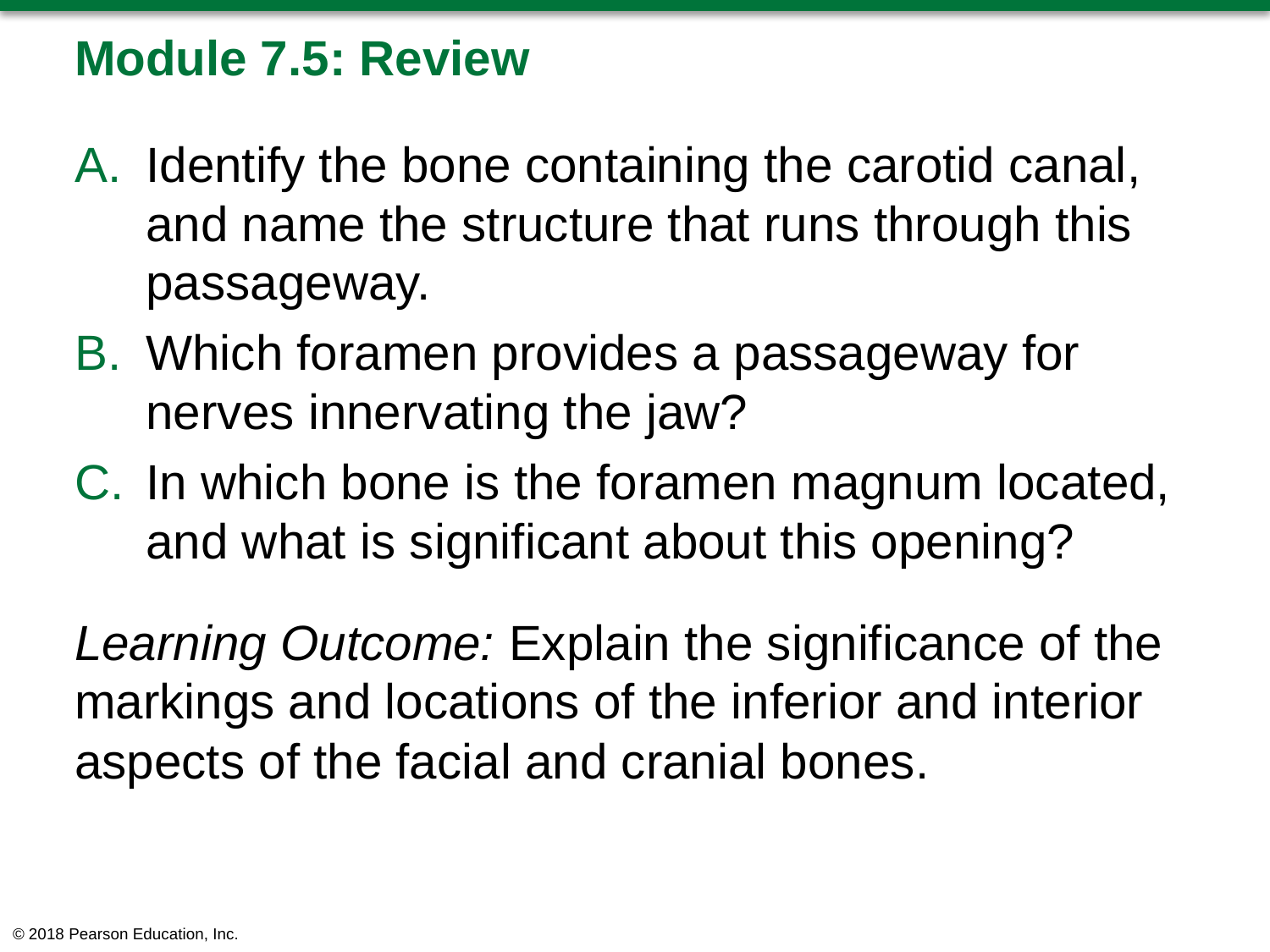

# Module 7.5: Review
Identify the bone containing the carotid canal, and name the structure that runs through this passageway.
Which foramen provides a passageway for nerves innervating the jaw?
In which bone is the foramen magnum located, and what is significant about this opening?

Learning Outcome: Explain the significance of the markings and locations of the inferior and interior aspects of the facial and cranial bones.
© 2018 Pearson Education, Inc.